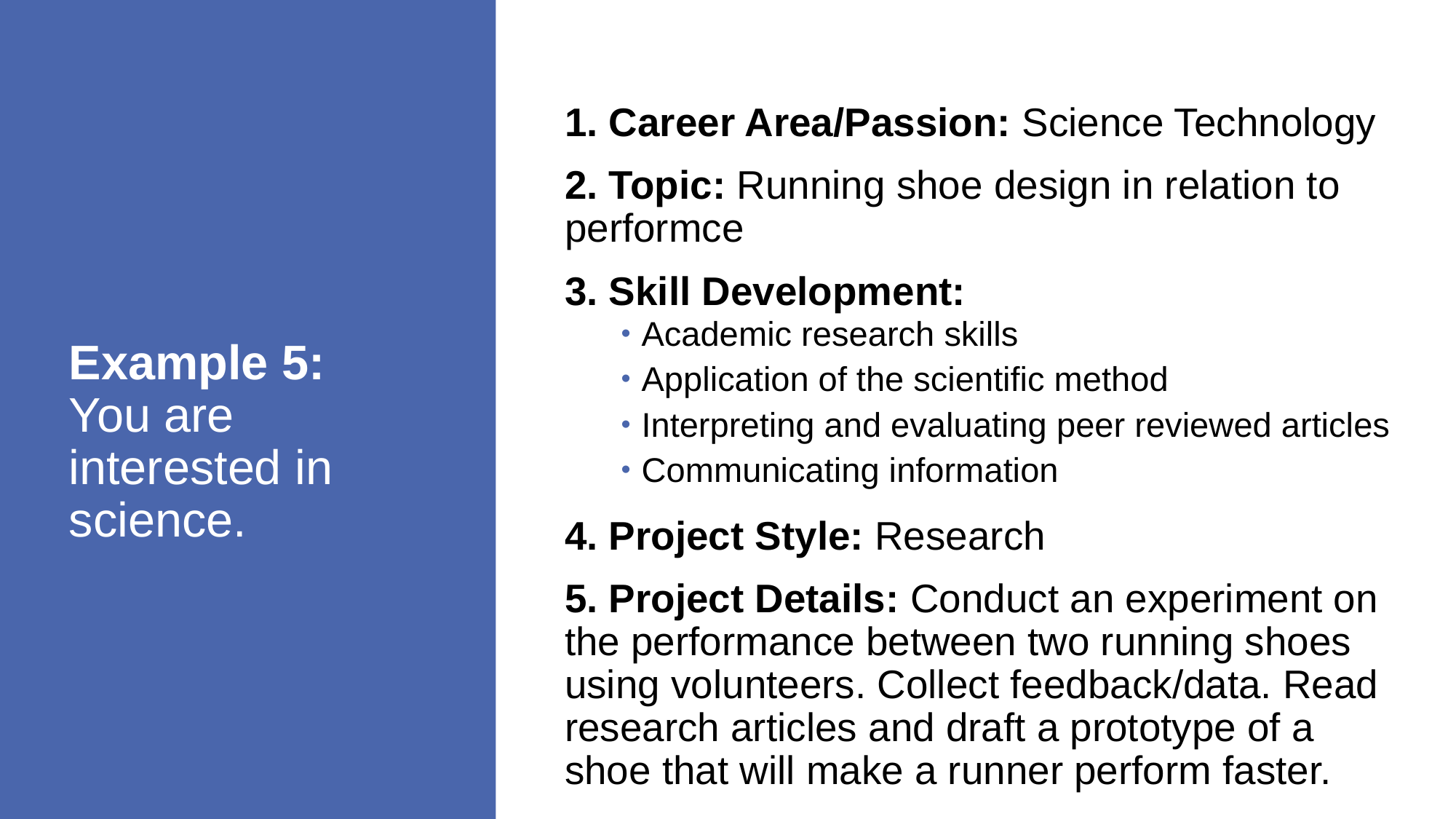

1. Career Area/Passion: Science Technology
2. Topic: Running shoe design in relation to performce
3. Skill Development:
Academic research skills
Application of the scientific method
Interpreting and evaluating peer reviewed articles
Communicating information
4. Project Style: Research
5. Project Details: Conduct an experiment on the performance between two running shoes using volunteers. Collect feedback/data. Read research articles and draft a prototype of a shoe that will make a runner perform faster.

# Example 5: You are interested in science.